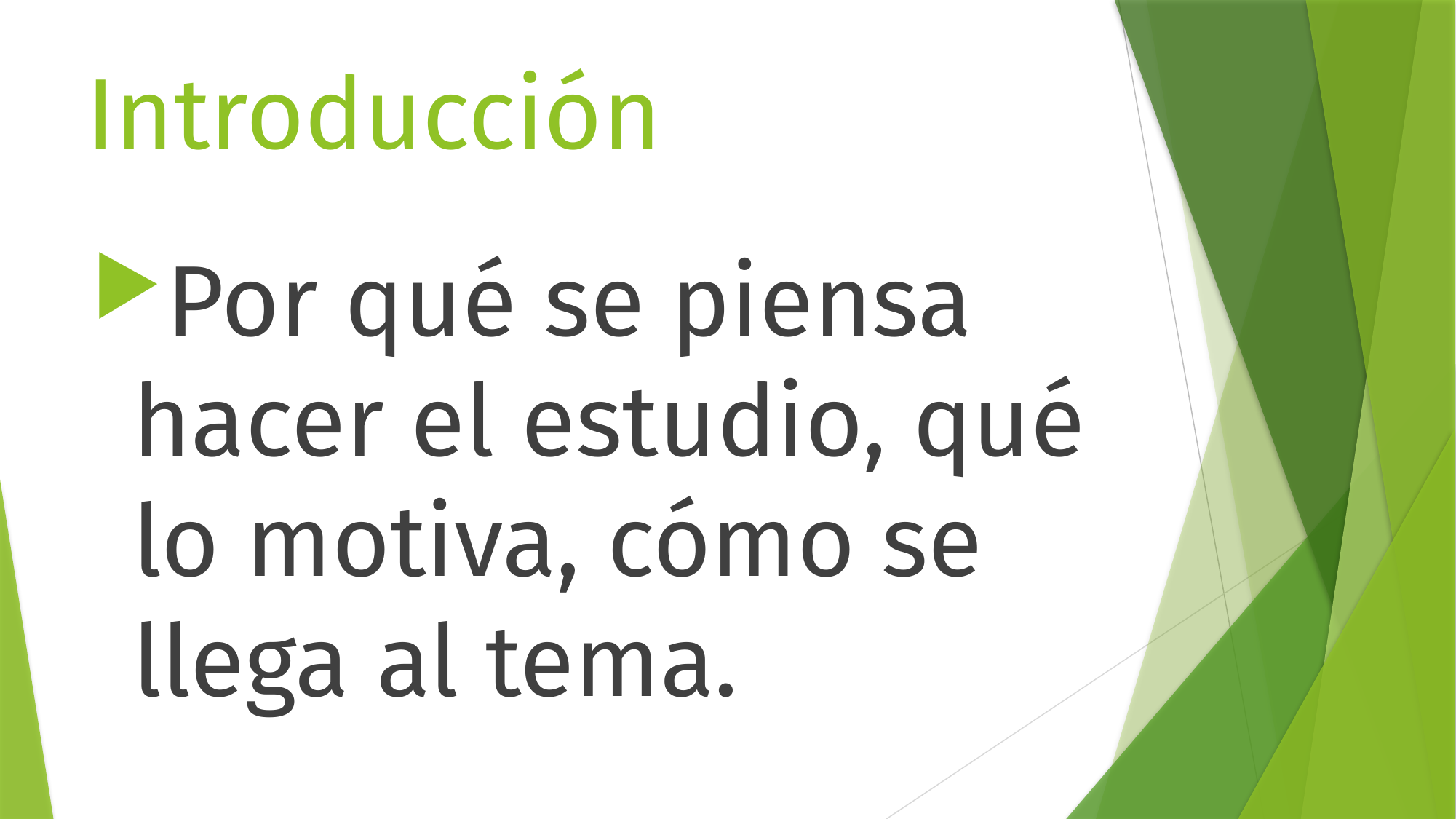

# Introducción
Por qué se piensa hacer el estudio, qué lo motiva, cómo se llega al tema.